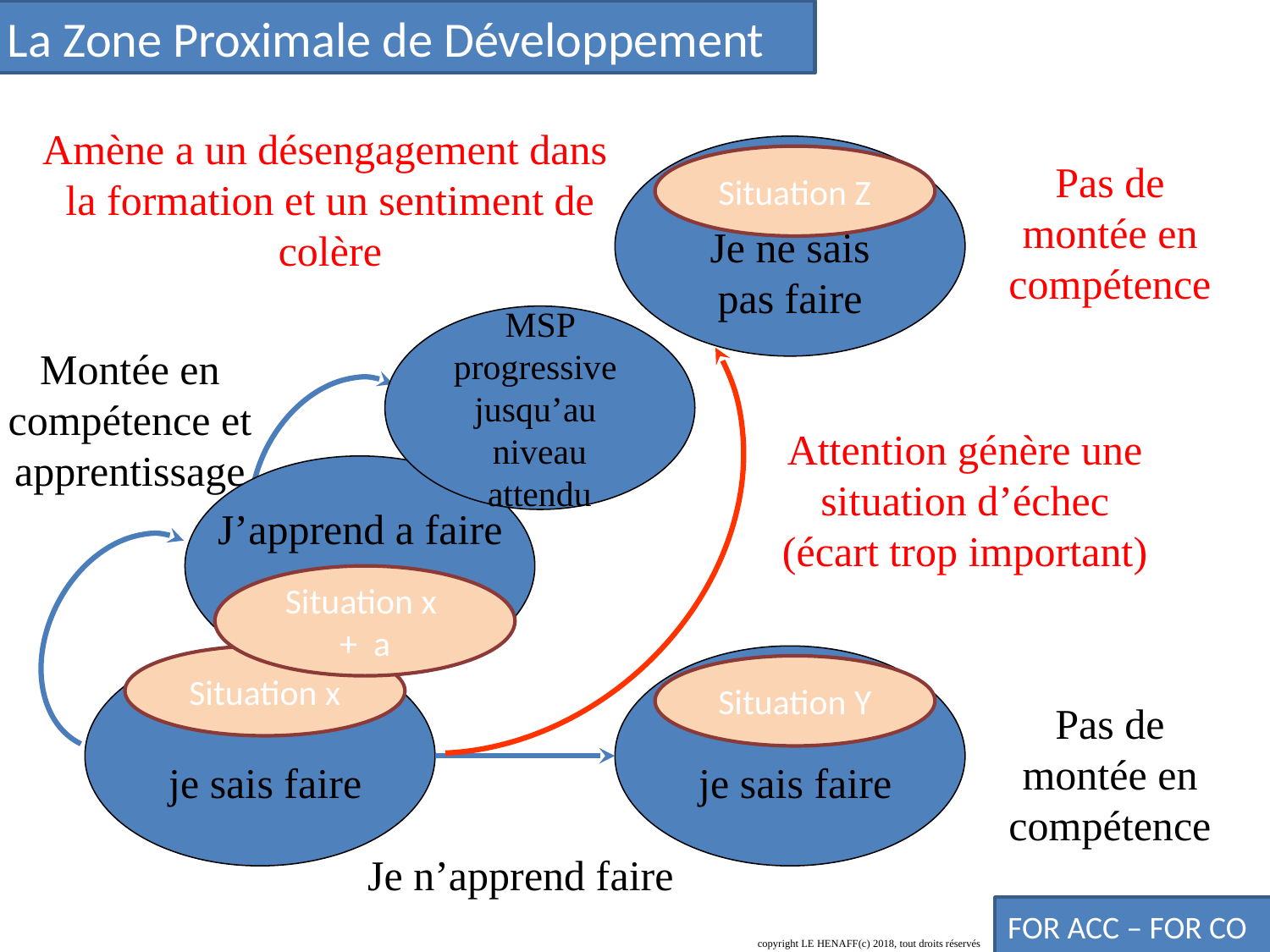

# La Zone Proximale de Développement
Amène a un désengagement dans  la formation et un sentiment de colère

Je ne sais pas faire
Situation Z
Pas de montée en compétence

MSP progressive
jusqu’au
niveau attendu
Montée en compétence et apprentissage

Attention génère une situation d’échec (écart trop important)

J’apprend a faire

Situation x
+  a

 je sais faire
Situation x

 je sais faire
Situation Y
Pas de montée en compétence
Je n’apprend faire
FOR ACC – FOR CO
copyright LE HENAFF(c) 2018, tout droits réservés